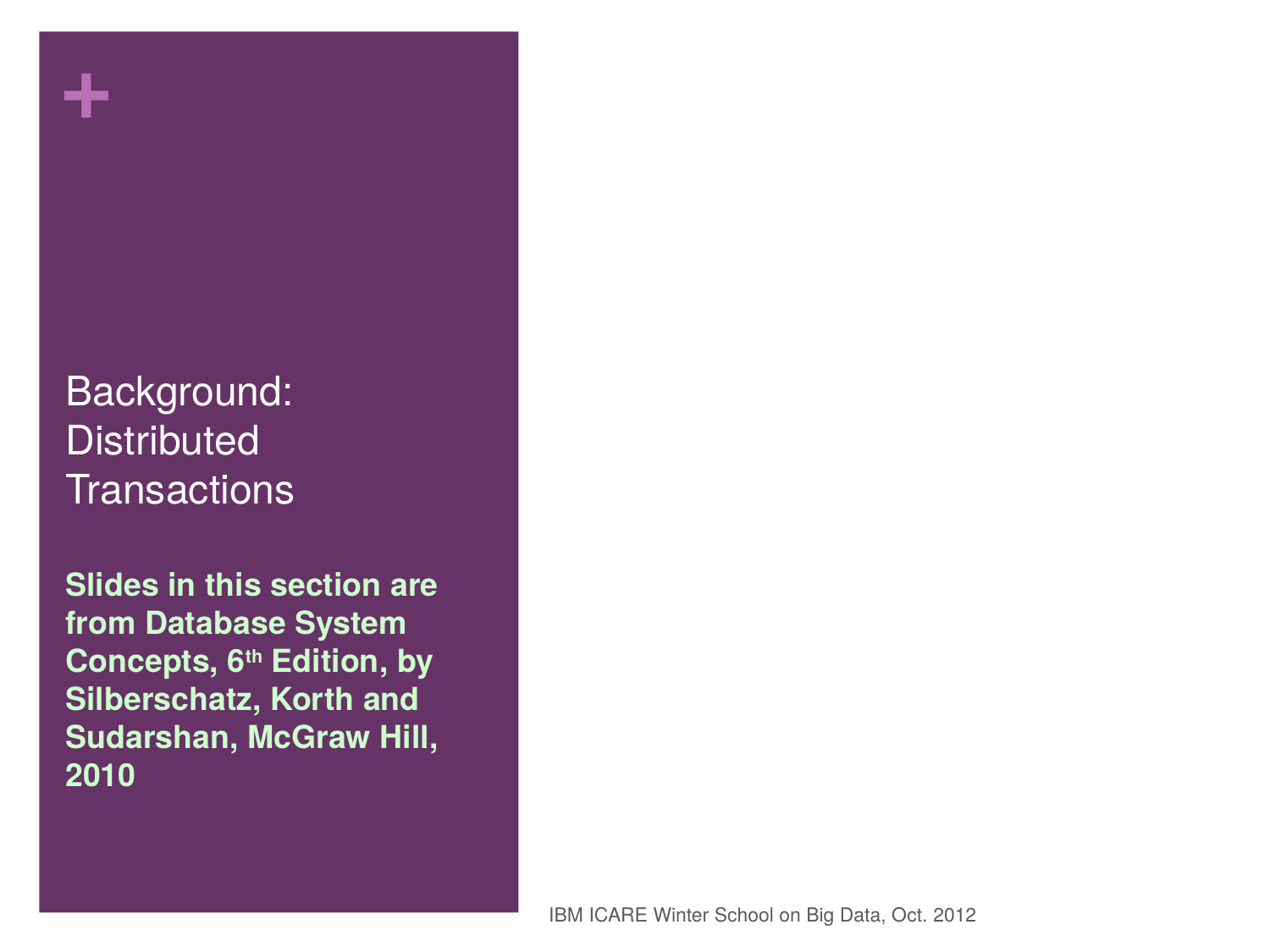

# Background: Distributed Transactions
Slides in this section are from Database System Concepts, 6th Edition, by Silberschatz, Korth and Sudarshan, McGraw Hill, 2010
IBM ICARE Winter School on Big Data, Oct. 2012